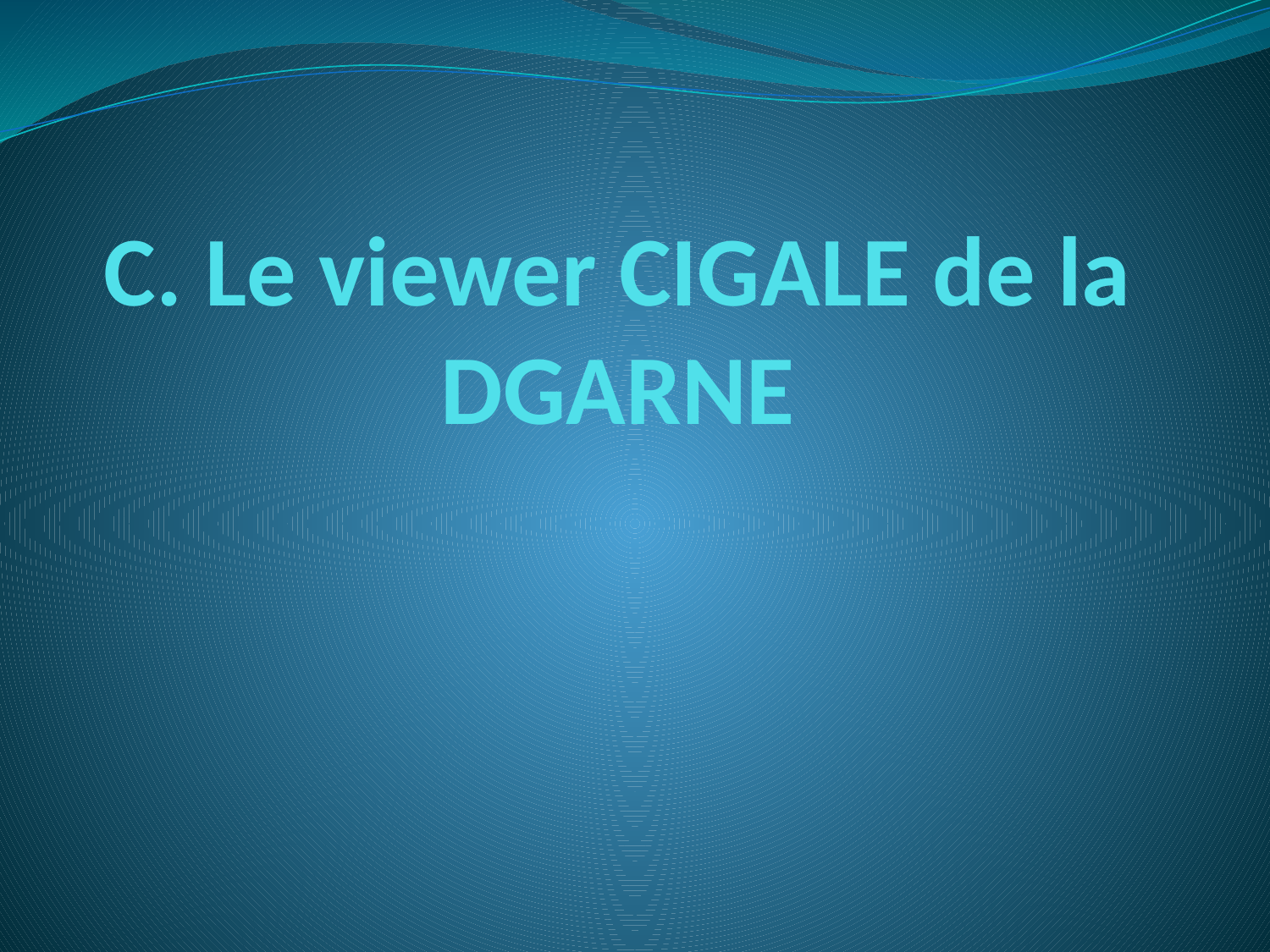

# C. Le viewer CIGALE de la DGARNE